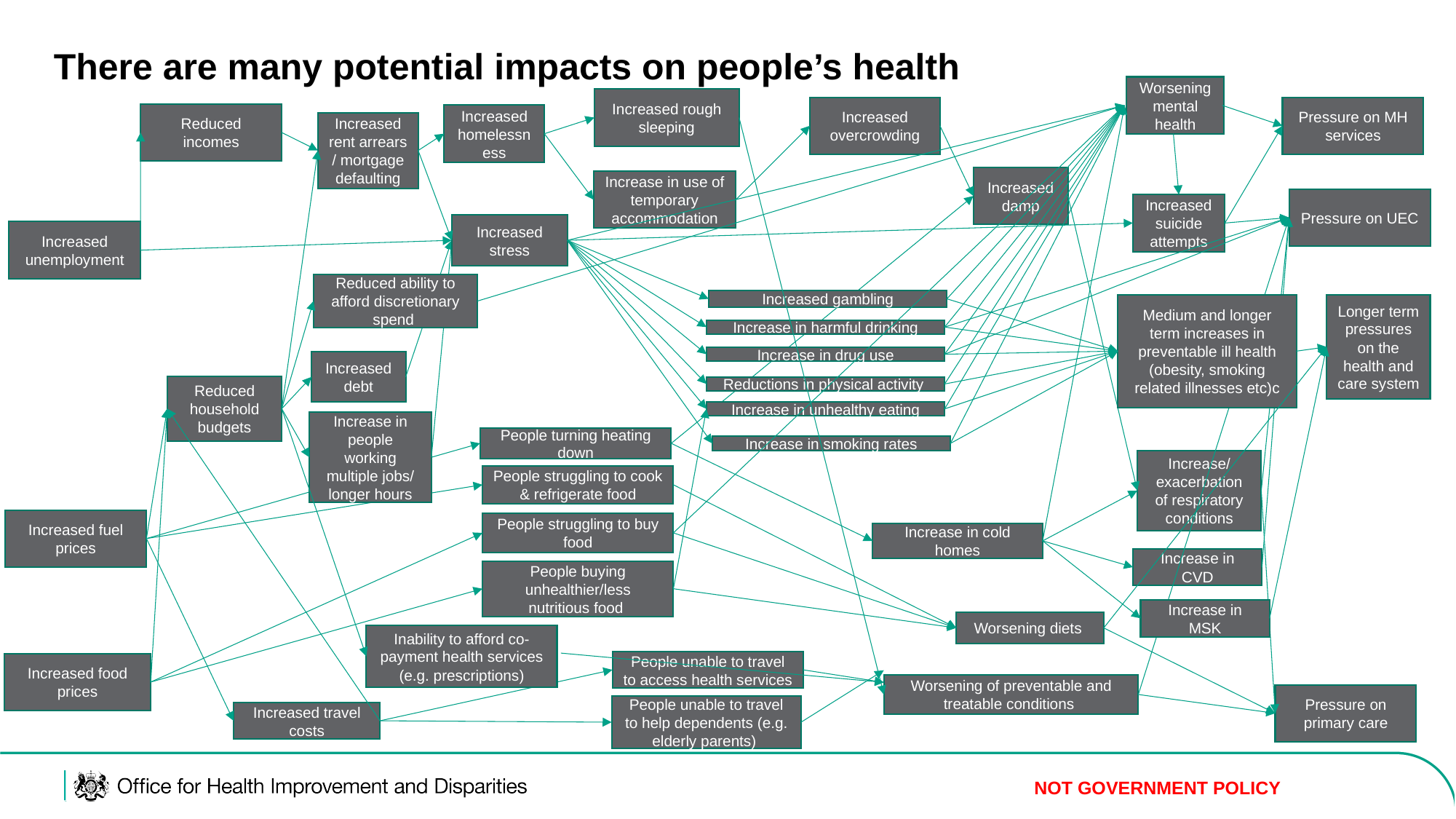

# There are many potential impacts on people’s health
Worsening mental health
Increased rough sleeping
Increased overcrowding
Pressure on MH services
Reduced incomes
Increased homelessness
Increased rent arrears / mortgage defaulting
Increased damp
Increase in use of temporary accommodation
Pressure on UEC
Increased suicide attempts
Increased stress
Increased unemployment
Reduced ability to afford discretionary spend
Increased gambling
Medium and longer term increases in preventable ill health (obesity, smoking related illnesses etc)c
Longer term pressures on the health and care system
Increase in harmful drinking
Increase in drug use
Increased debt
Reduced household budgets
Reductions in physical activity
Increase in unhealthy eating
Increase in people working multiple jobs/ longer hours
People turning heating down
Increase in smoking rates
Increase/ exacerbation of respiratory conditions
People struggling to cook & refrigerate food
Increased fuel prices
People struggling to buy food
Increase in cold homes
Increase in CVD
People buying unhealthier/less nutritious food
Increase in MSK
Worsening diets
Inability to afford co-payment health services (e.g. prescriptions)
People unable to travel to access health services
Increased food prices
Worsening of preventable and treatable conditions
Pressure on primary care
People unable to travel to help dependents (e.g. elderly parents)
Increased travel costs
NOT GOVERNMENT POLICY